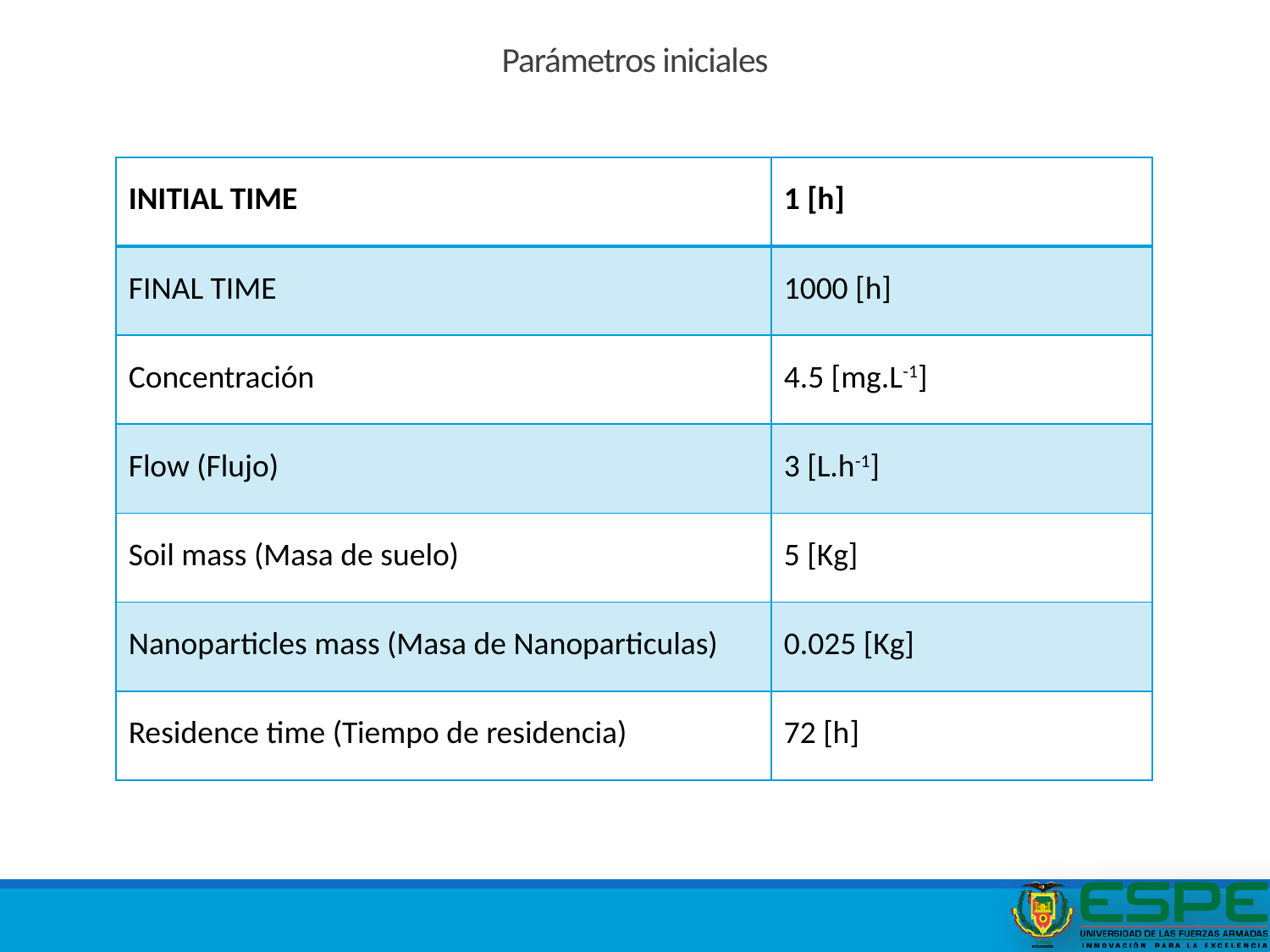

# Parámetros iniciales
| INITIAL TIME | 1 [h] |
| --- | --- |
| FINAL TIME | 1000 [h] |
| Concentración | 4.5 [mg.L-1] |
| Flow (Flujo) | 3 [L.h-1] |
| Soil mass (Masa de suelo) | 5 [Kg] |
| Nanoparticles mass (Masa de Nanoparticulas) | 0.025 [Kg] |
| Residence time (Tiempo de residencia) | 72 [h] |